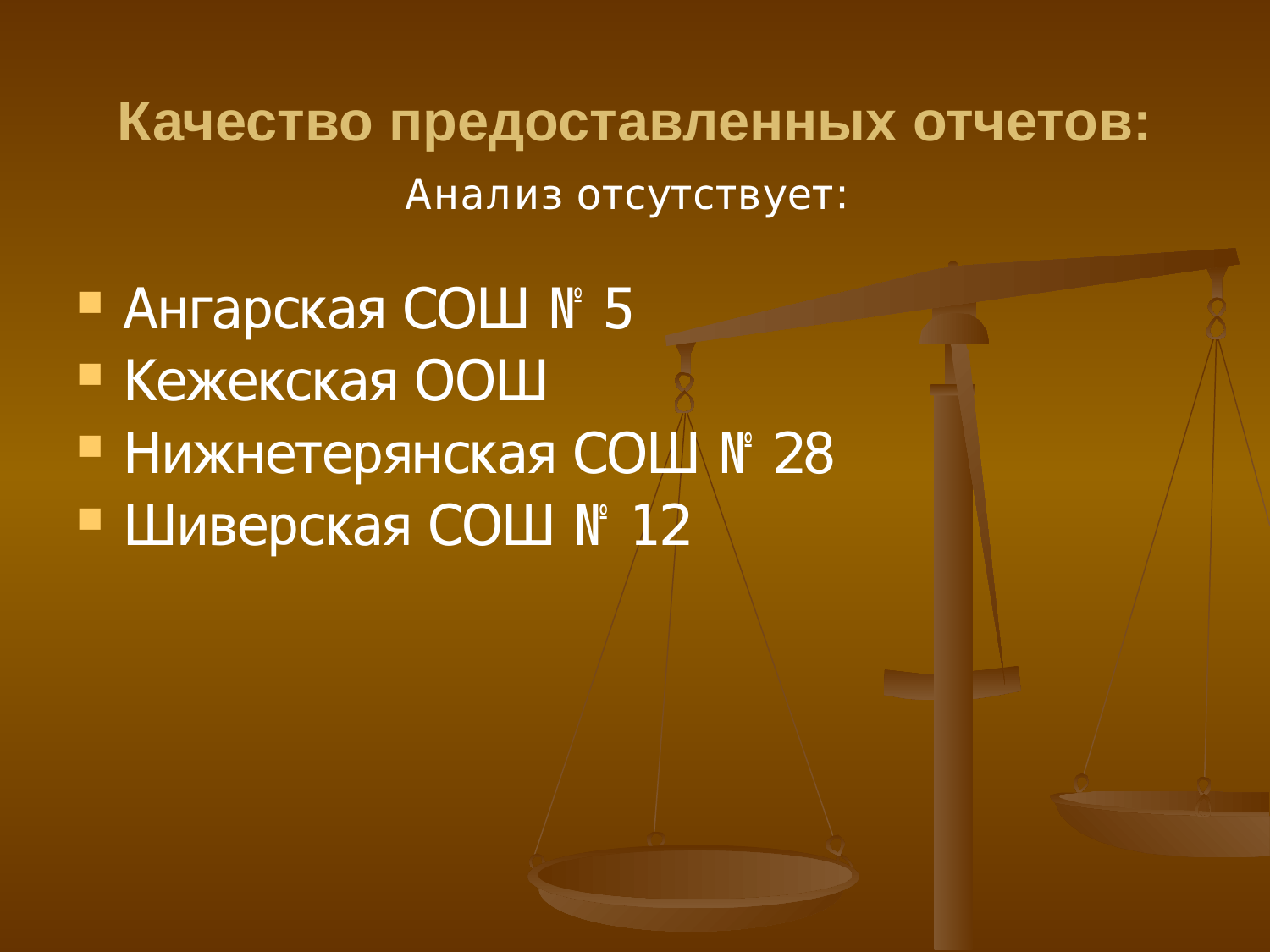

# Качество предоставленных отчетов:
Анализ отсутствует:
Ангарская СОШ № 5
Кежекская ООШ
Нижнетерянская СОШ № 28
Шиверская СОШ № 12